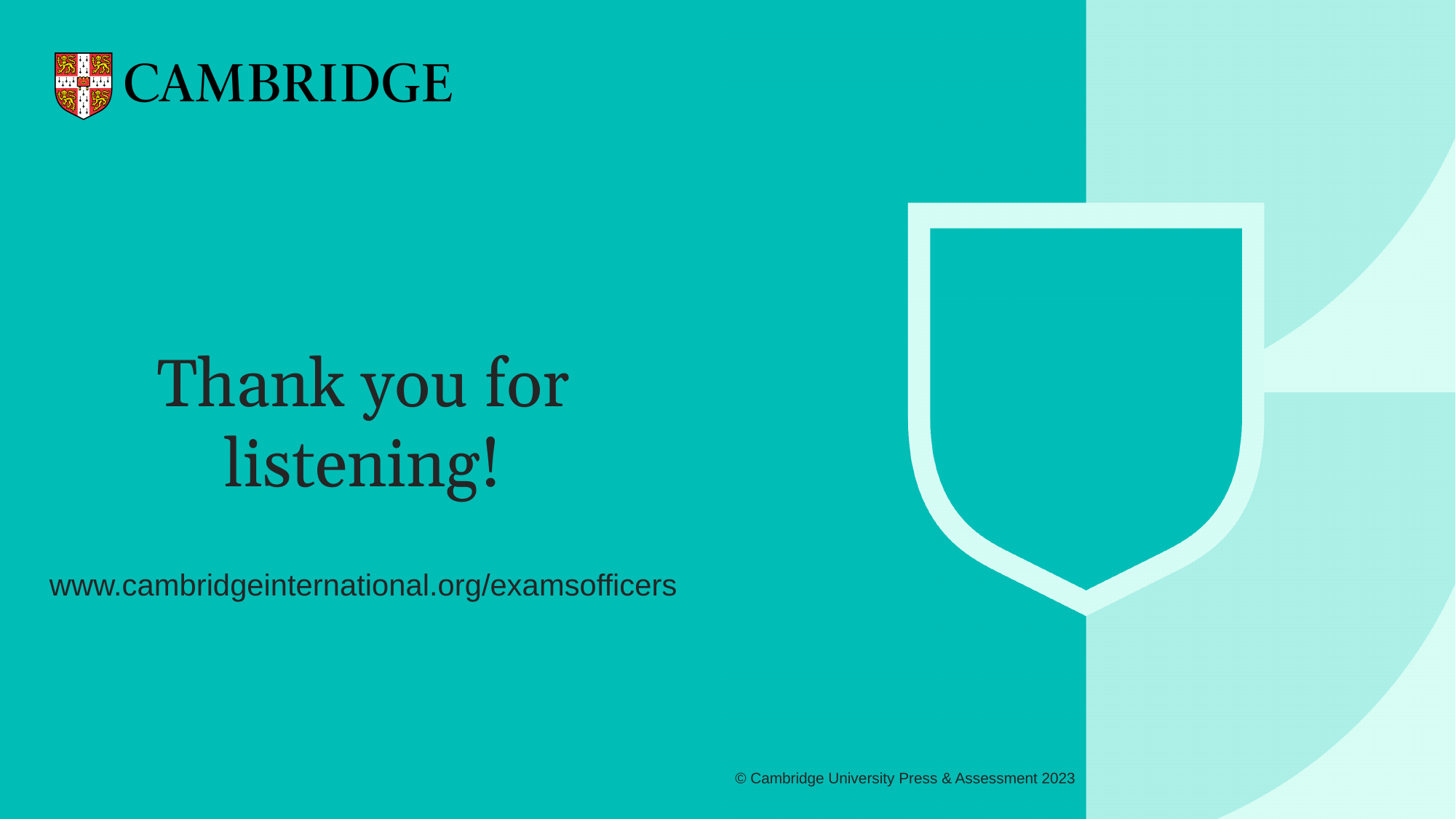

Thank you for listening!

www.cambridgeinternational.org/examsofficers
# Thank you!